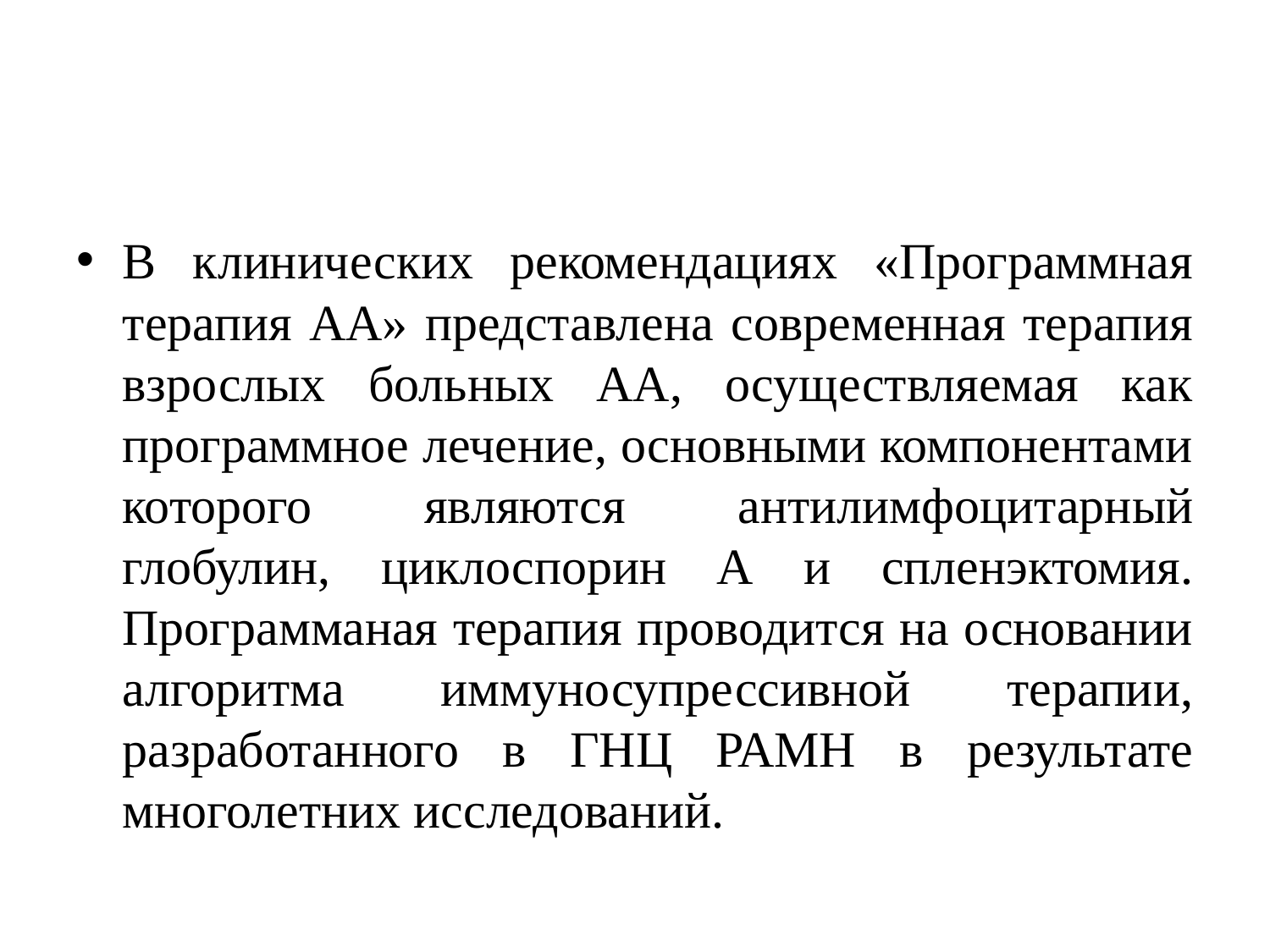

#
В клинических рекомендациях «Программная терапия АА» представлена современная терапия взрослых больных АА, осуществляемая как программное лечение, основными компонентами которого являются антилимфоцитарный глобулин, циклоспорин А и спленэктомия. Программаная терапия проводится на основании алгоритма иммуносупрессивной терапии, разработанного в ГНЦ РАМН в результате многолетних исследований.